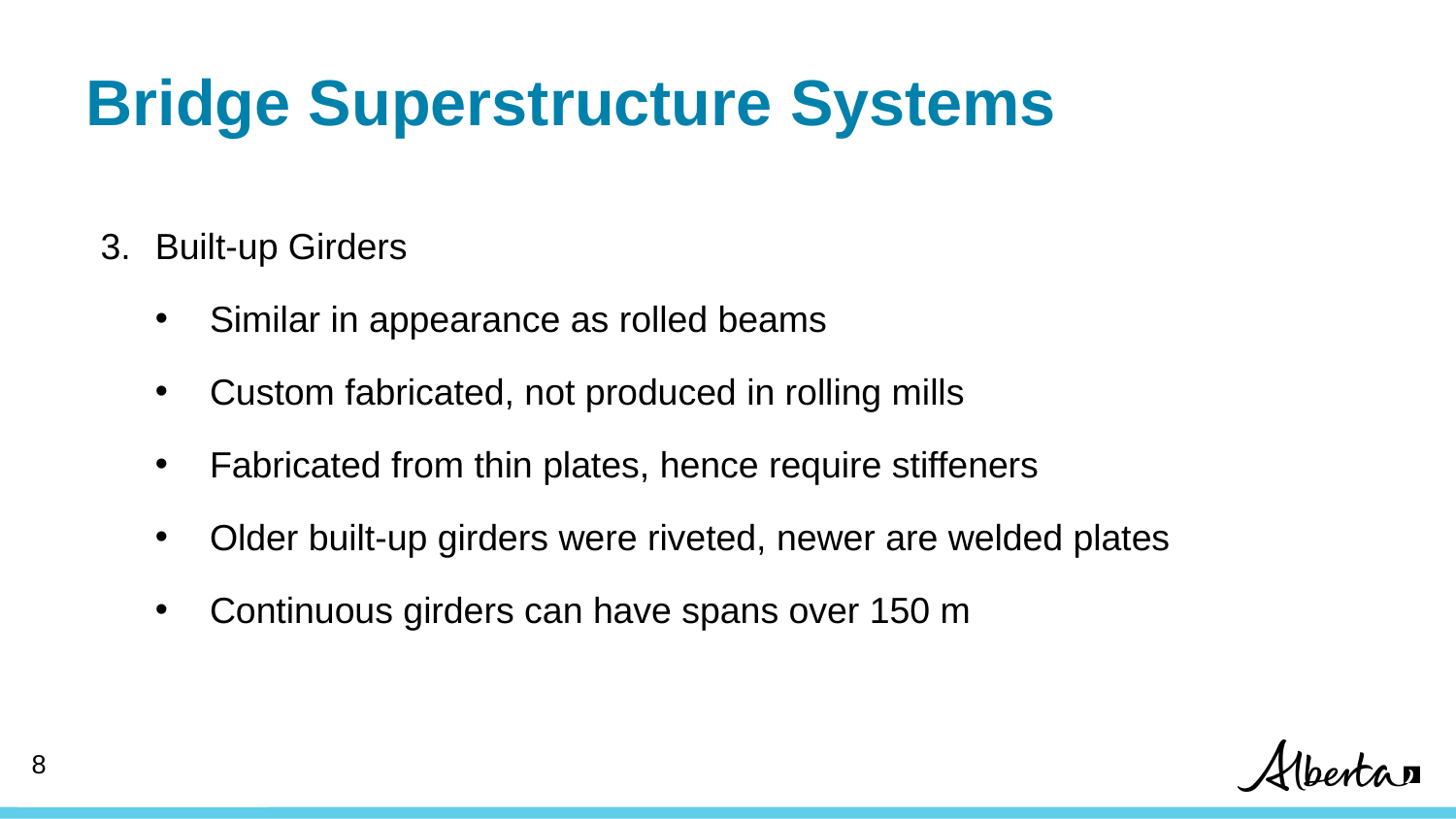

# Bridge Superstructure Systems
Built-up Girders
Similar in appearance as rolled beams
Custom fabricated, not produced in rolling mills
Fabricated from thin plates, hence require stiffeners
Older built-up girders were riveted, newer are welded plates
Continuous girders can have spans over 150 m

8